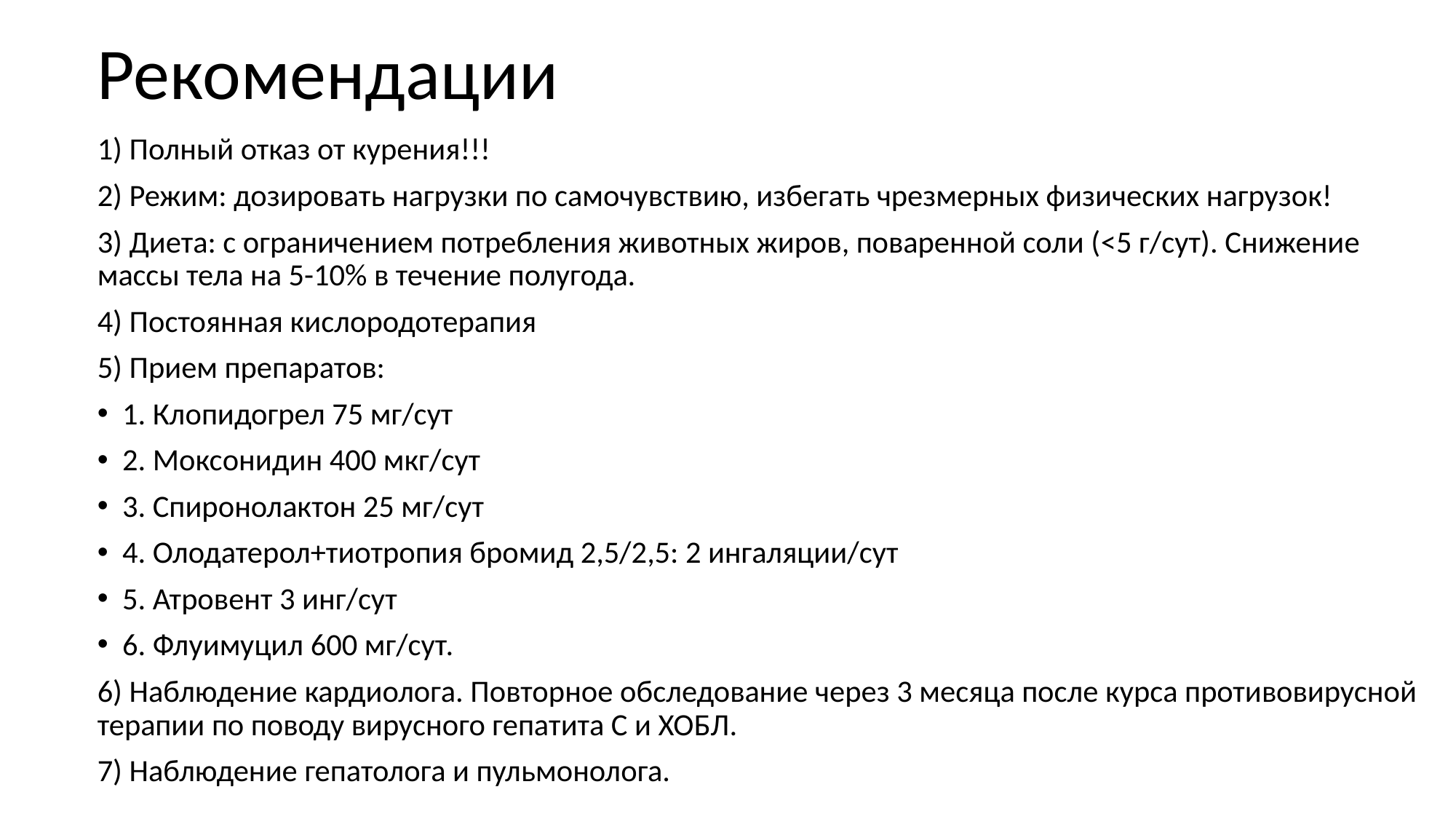

# Рекомендации
1) Полный отказ от курения!!!
2) Режим: дозировать нагрузки по самочувствию, избегать чрезмерных физических нагрузок!
3) Диета: с ограничением потребления животных жиров, поваренной соли (<5 г/сут). Снижение массы тела на 5-10% в течение полугода.
4) Постоянная кислородотерапия
5) Прием препаратов:
1. Клопидогрел 75 мг/сут
2. Моксонидин 400 мкг/сут
3. Спиронолактон 25 мг/сут
4. Олодатерол+тиотропия бромид 2,5/2,5: 2 ингаляции/сут
5. Атровент 3 инг/сут
6. Флуимуцил 600 мг/сут.
6) Наблюдение кардиолога. Повторное обследование через 3 месяца после курса противовирусной терапии по поводу вирусного гепатита С и ХОБЛ.
7) Наблюдение гепатолога и пульмонолога.